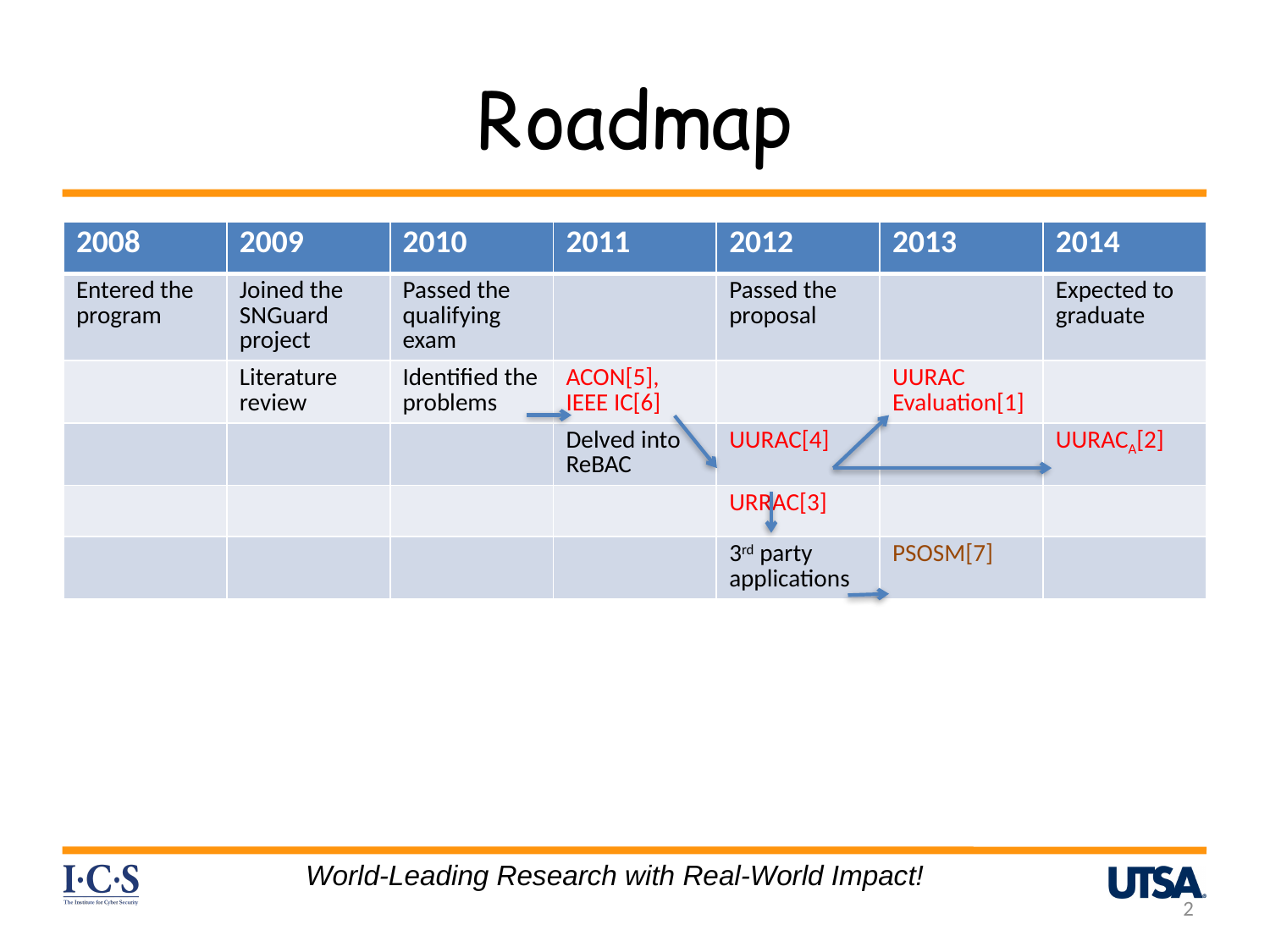

# Roadmap
| 2008 | 2009 | 2010 | 2011 | 2012 | 2013 | 2014 |
| --- | --- | --- | --- | --- | --- | --- |
| Entered the program | Joined the SNGuard project | Passed the qualifying exam |  | Passed the proposal |  | Expected to graduate |
|  | Literature review | Identified the problems | ACON[5], IEEE IC[6] |  | UURAC Evaluation[1] |  |
|  |  |  | Delved into ReBAC | UURAC[4] |  | UURACA[2] |
|  |  |  |  | URRAC[3] |  |  |
|  |  |  |  | 3rd party applications | PSOSM[7] |  |
World-Leading Research with Real-World Impact!
2